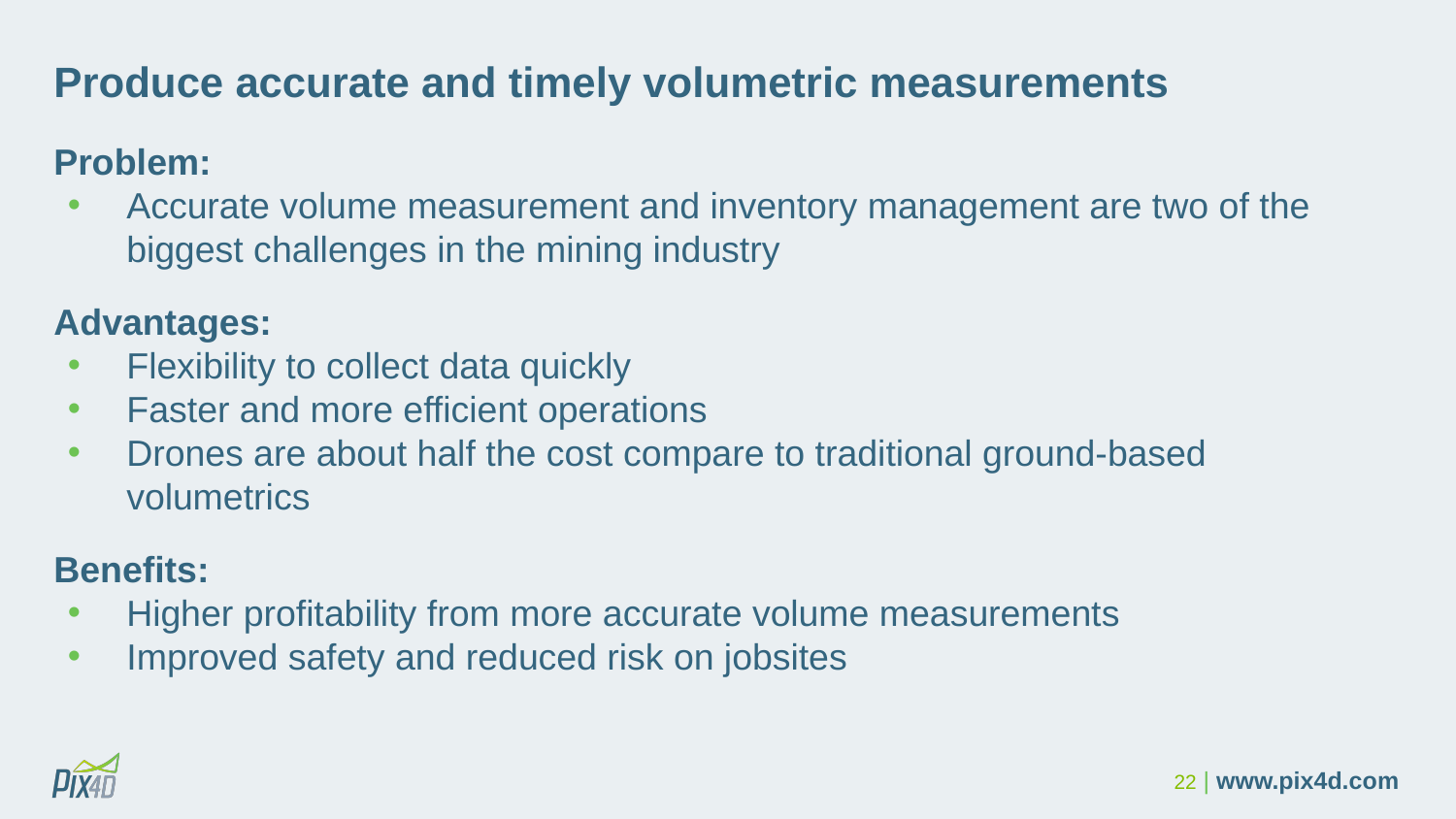

Produce accurate and timely volumetric measurements
Problem:
Accurate volume measurement and inventory management are two of the biggest challenges in the mining industry
Advantages:
Flexibility to collect data quickly
Faster and more efficient operations
Drones are about half the cost compare to traditional ground-based volumetrics
Benefits:
Higher profitability from more accurate volume measurements
Improved safety and reduced risk on jobsites